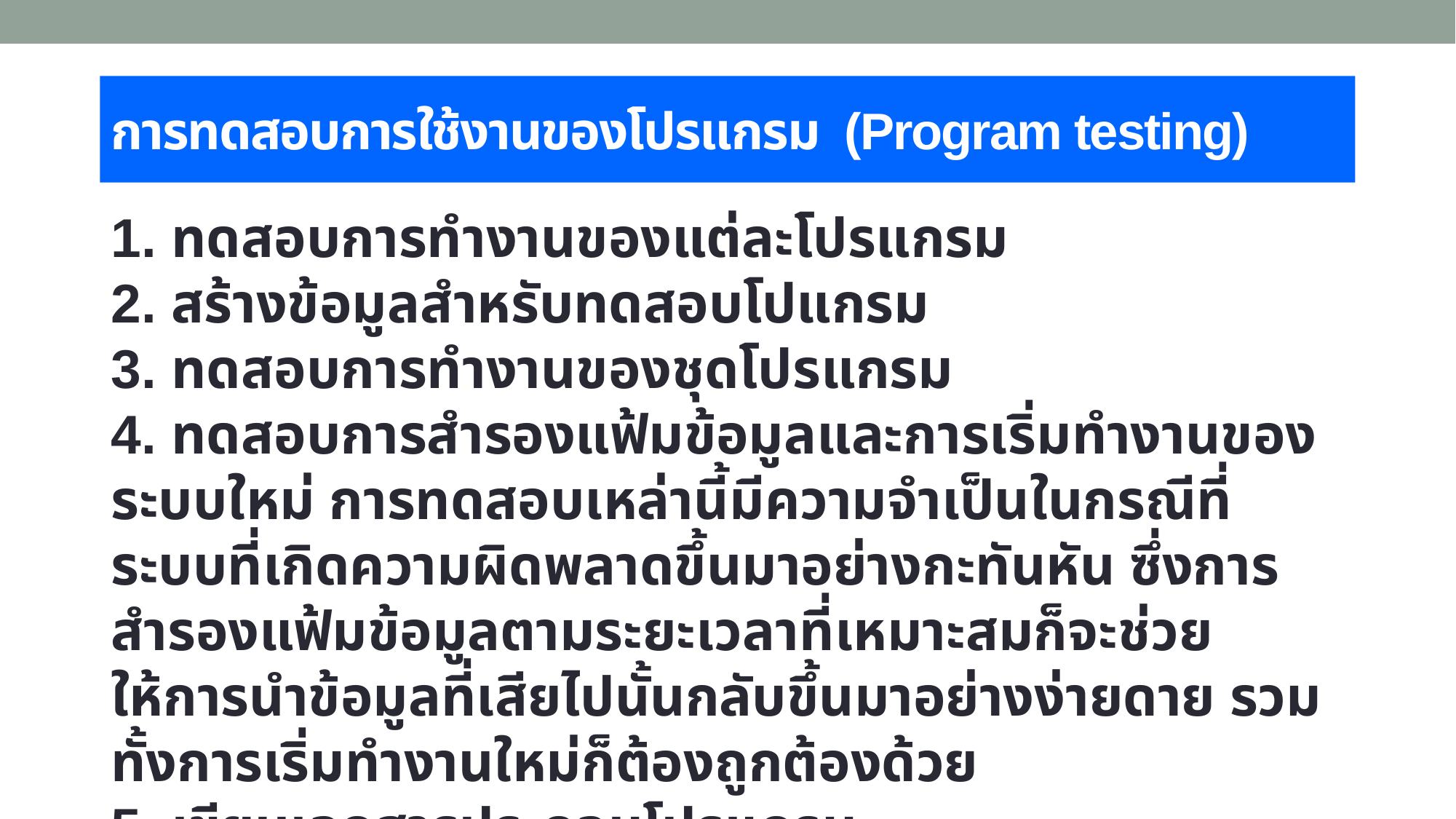

# การทดสอบการใช้งานของโปรแกรม  (Program testing)
1. ทดสอบการทำงานของแต่ละโปรแกรม
2. สร้างข้อมูลสำหรับทดสอบโปแกรม
3. ทดสอบการทำงานของชุดโปรแกรม
4. ทดสอบการสำรองแฟ้มข้อมูลและการเริ่มทำงานของระบบใหม่ การทดสอบเหล่านี้มีความจำเป็นในกรณีที่ระบบที่เกิดความผิดพลาดขึ้นมาอย่างกะทันหัน ซึ่งการสำรองแฟ้มข้อมูลตามระยะเวลาที่เหมาะสมก็จะช่วยให้การนำข้อมูลที่เสียไปนั้นกลับขึ้นมาอย่างง่ายดาย รวมทั้งการเริ่มทำงานใหม่ก็ต้องถูกต้องด้วย
5. เขียนเอกสารประกอบโปรแกรม